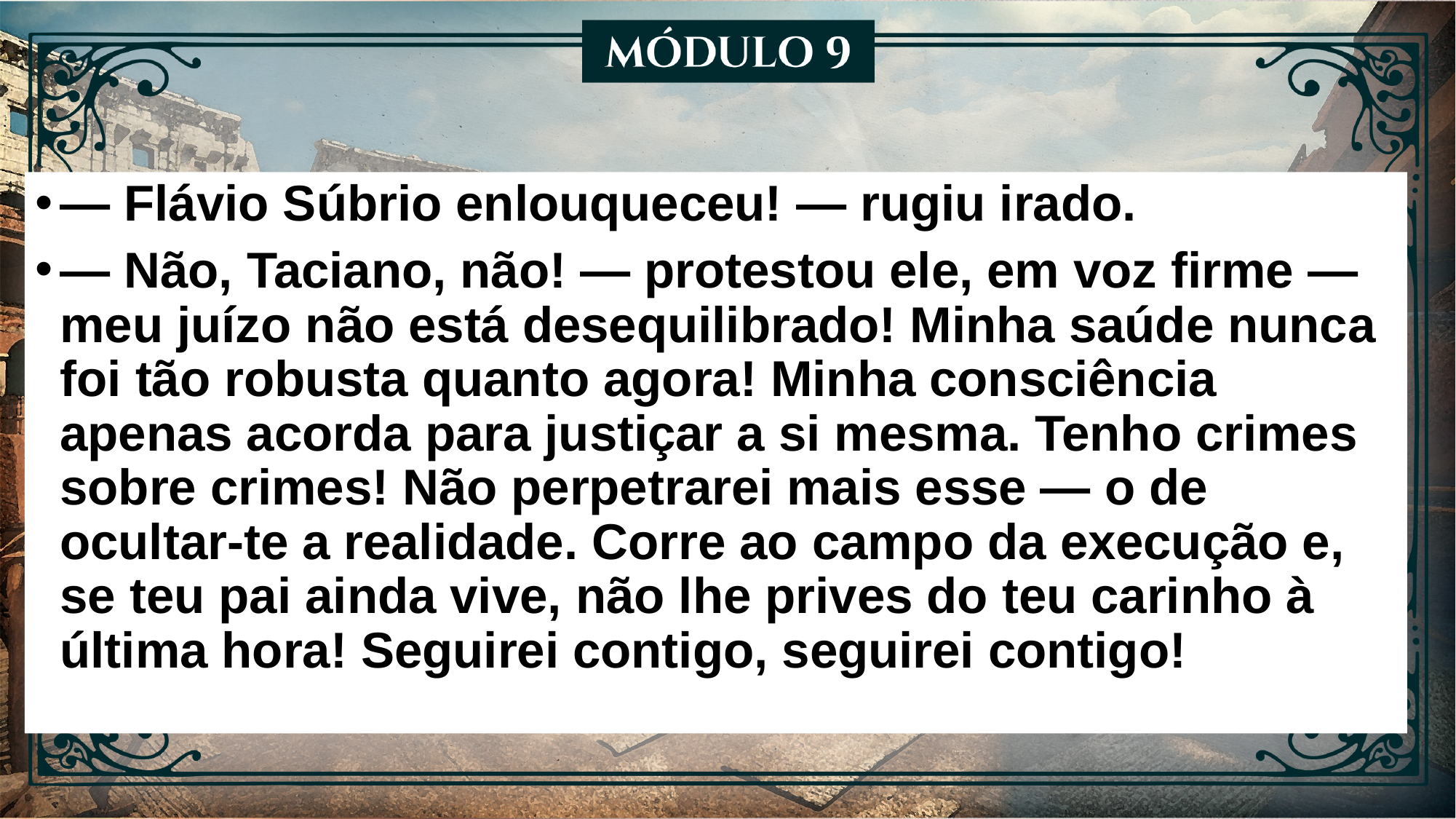

— Flávio Súbrio enlouqueceu! — rugiu irado.
— Não, Taciano, não! — protestou ele, em voz firme — meu juízo não está desequilibrado! Minha saúde nunca foi tão robusta quanto agora! Minha consciência apenas acorda para justiçar a si mesma. Tenho crimes sobre crimes! Não perpetrarei mais esse — o de ocultar-te a realidade. Corre ao campo da execução e, se teu pai ainda vive, não lhe prives do teu carinho à última hora! Seguirei contigo, seguirei contigo!